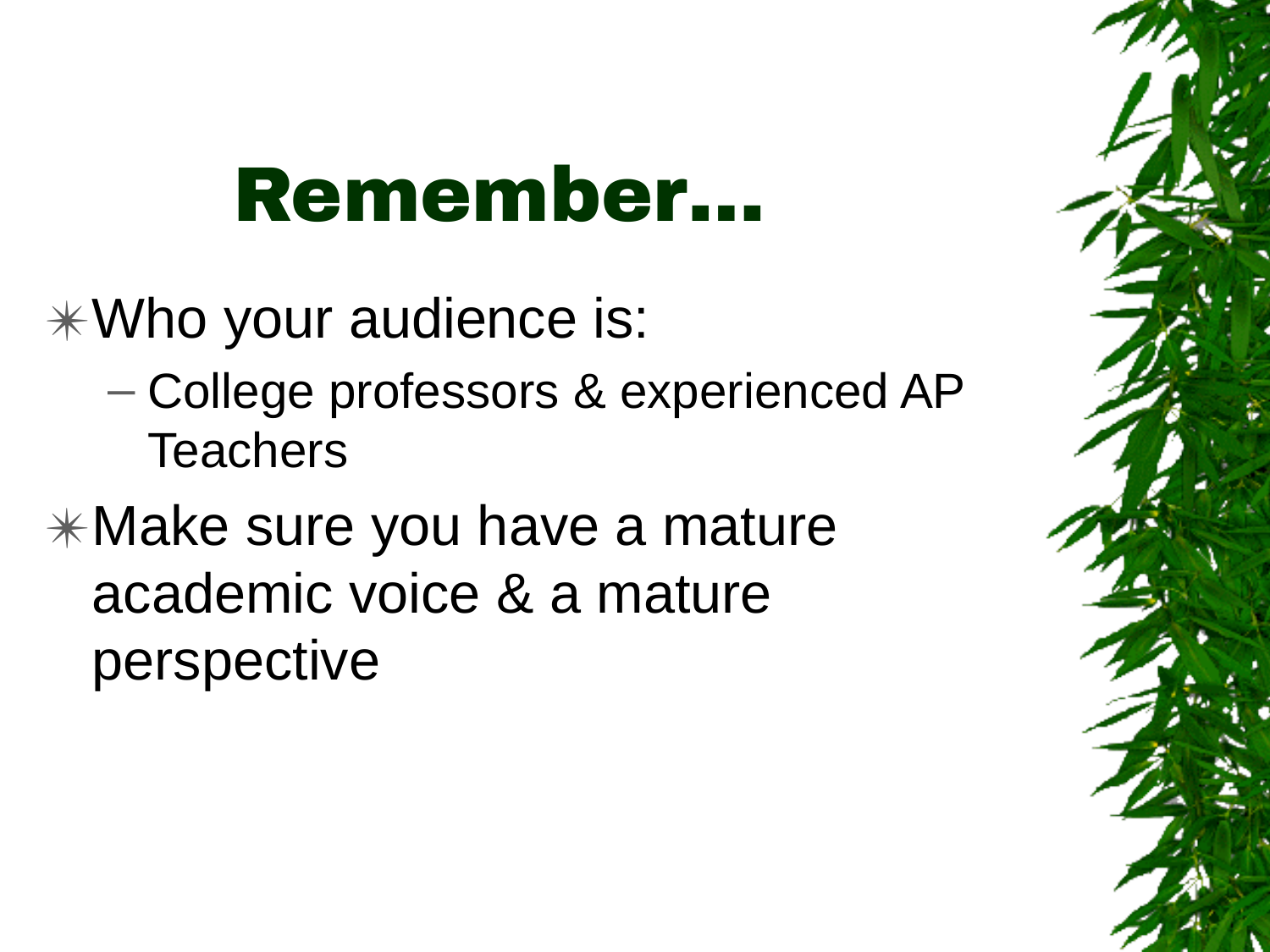

# Remember…
Who your audience is:
College professors & experienced AP Teachers
Make sure you have a mature academic voice & a mature perspective